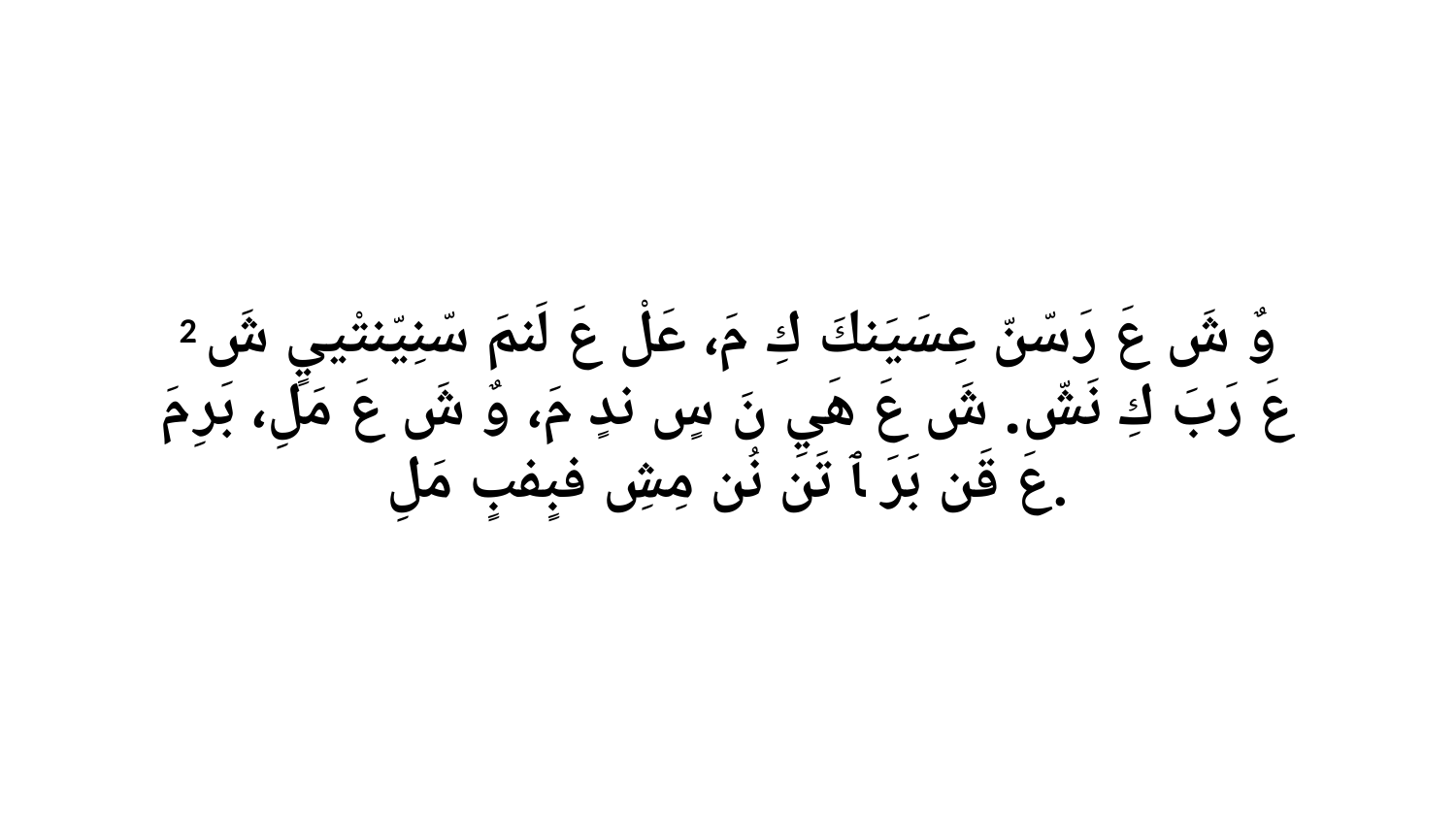

2 وٌ شَ عَ رَ سّنّ عِسَيَنكَ كِ مَ، عَلْ عَ لَنمَ سّنِيّنتْييٍ شَ عَ رَبَ كِ نَشّ. شَ عَ هَيِ نَ سٍ ندٍ مَ، وٌ شَ عَ مَلِ، بَرِ مَ عَ قَن بَرَ ﭑ تَن نُن مِشِ فبٍفبٍ مَلِ.